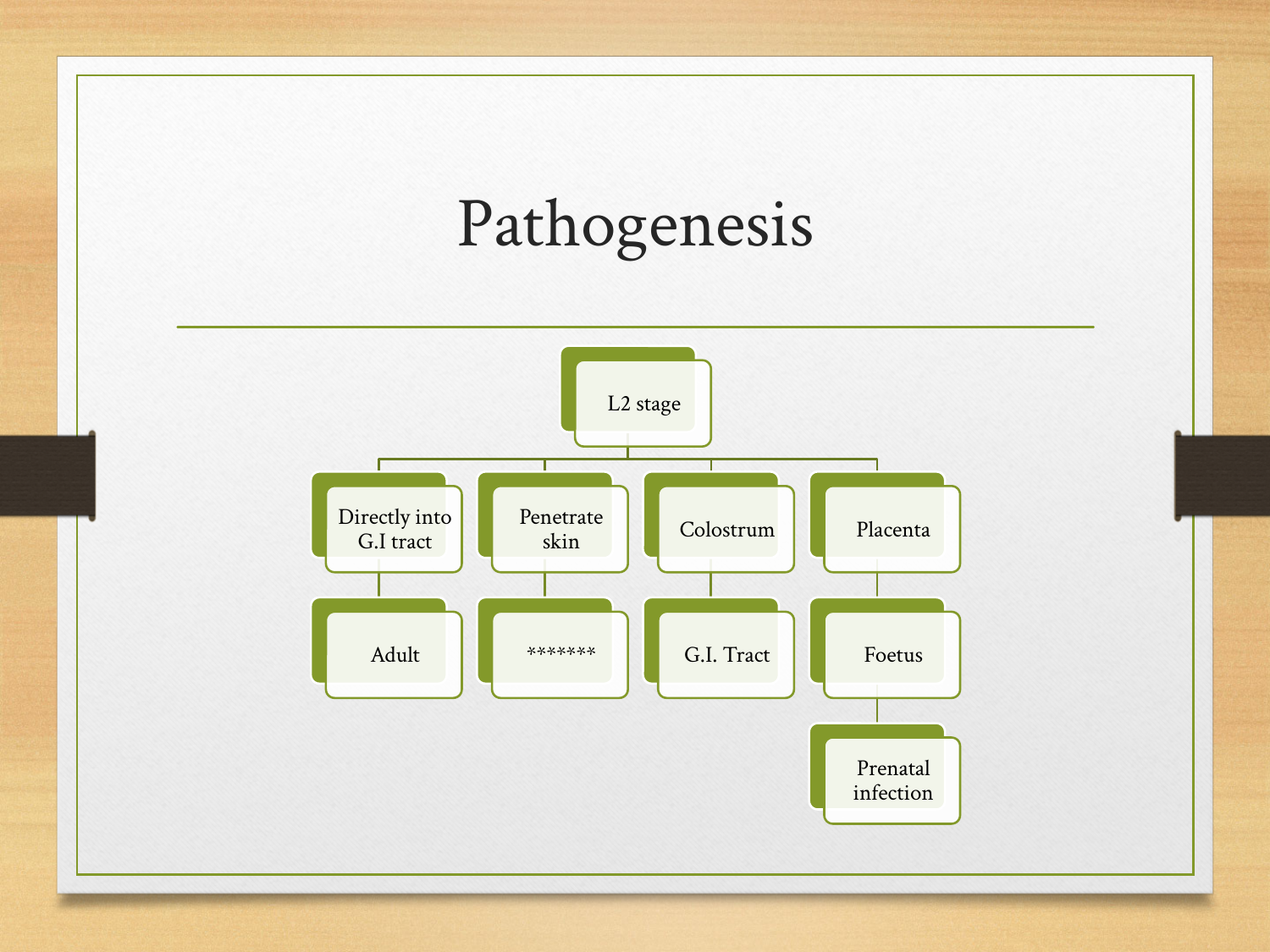

# Pathogenesis
L2 stage
Directly into G.I tract
Adult
Penetrate skin
*******
Colostrum
G.I. Tract
Placenta
Foetus
Prenatal infection